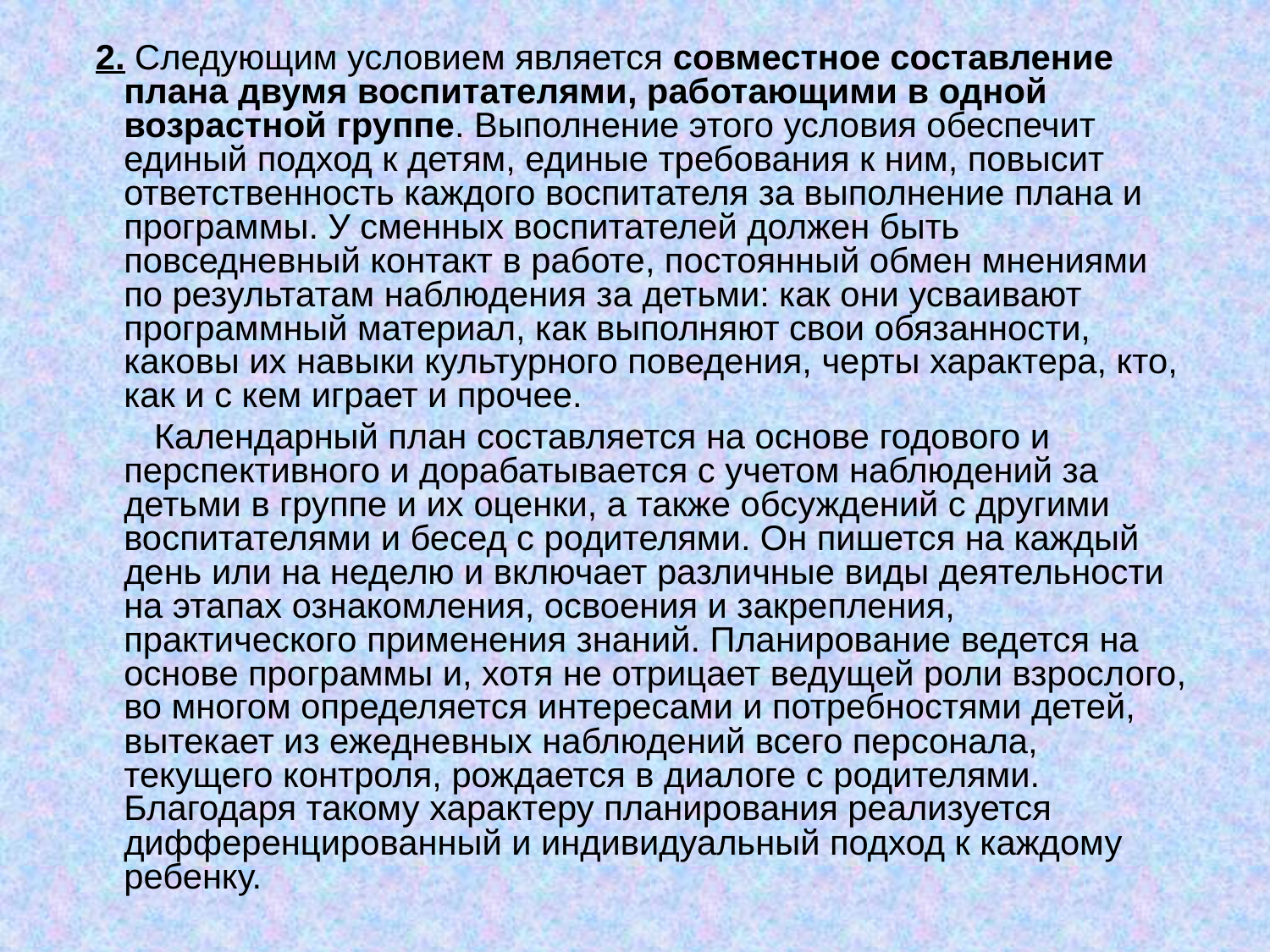

2. Следующим условием является совместное составление плана двумя воспитателями, работающими в одной возрастной группе. Выполнение этого условия обеспечит единый подход к детям, единые требования к ним, повысит ответственность каждого воспитателя за выполнение плана и программы. У сменных воспитателей должен быть повседневный контакт в работе, постоянный обмен мнениями по результатам наблюдения за детьми: как они усваивают программный материал, как выполняют свои обязанности, каковы их навыки культурного поведения, черты характера, кто, как и с кем играет и прочее.
        Календарный план составляется на основе годового и перспективного и дорабатывается с учетом наблюдений за детьми в группе и их оценки, а также обсуждений с другими воспитателями и бесед с родителями. Он пишется на каждый день или на неделю и включает различные виды деятельности на этапах ознакомления, освоения и закрепления, практического применения знаний. Планирование ведется на основе программы и, хотя не отрицает ведущей роли взрослого, во многом определяется интересами и потребностями детей, вытекает из ежедневных наблюдений всего персонала, текущего контроля, рождается в диалоге с родителями. Благодаря такому характеру планирования реализуется дифференцированный и индивидуальный подход к каждому ребенку.